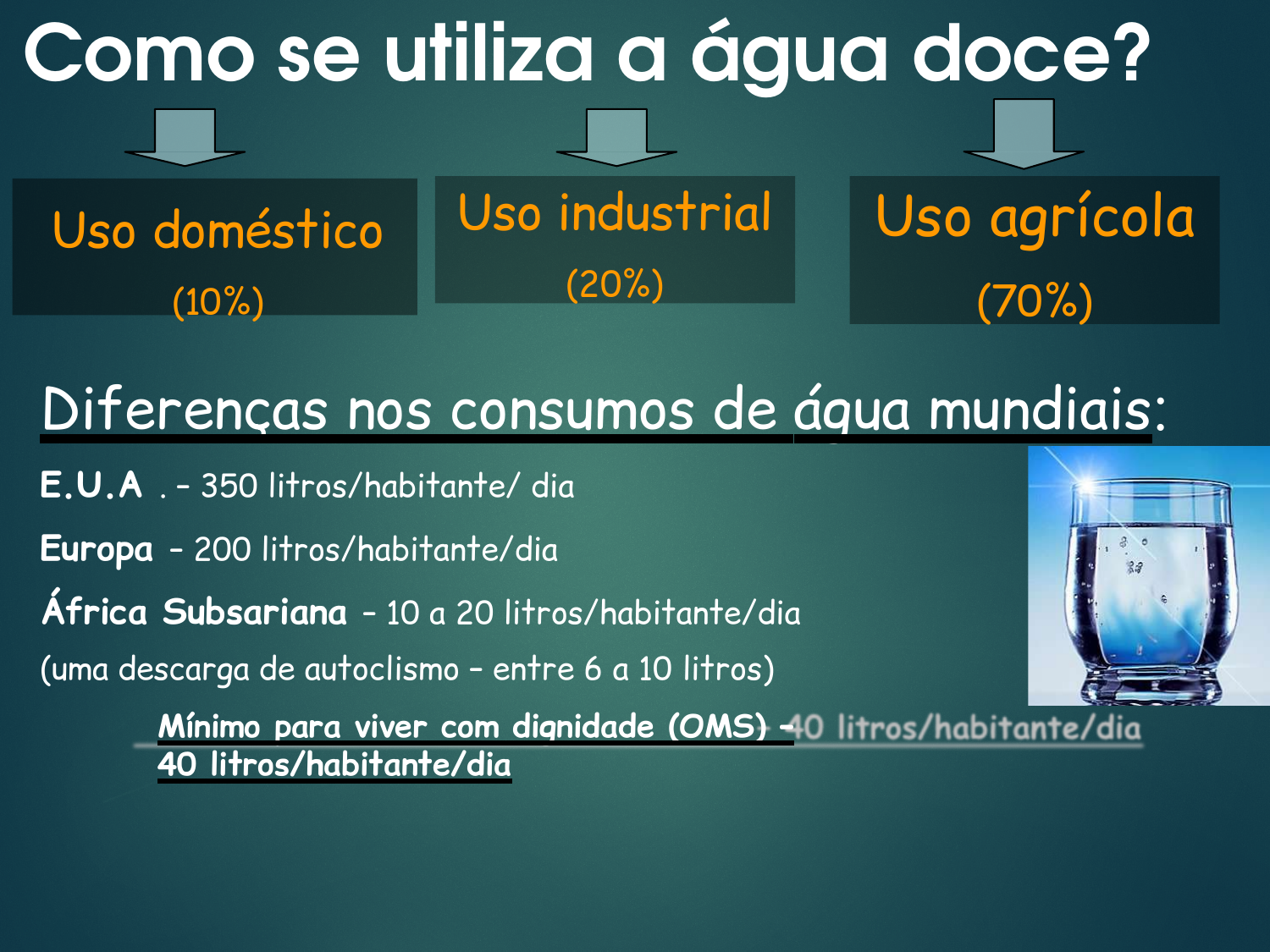

# Como se utiliza a água doce?

Uso doméstico
(10%)
Uso agrícola
(70%)
Uso industrial
(20%)

Diferenças nos consumos de água mundiais:
E.U.A . – 350 litros/habitante/ dia
Europa – 200 litros/habitante/dia
África Subsariana – 10 a 20 litros/habitante/dia  (uma descarga de autoclismo – entre 6 a 10 litros)
Mínimo para viver com dignidade (OMS) – 40 litros/habitante/dia